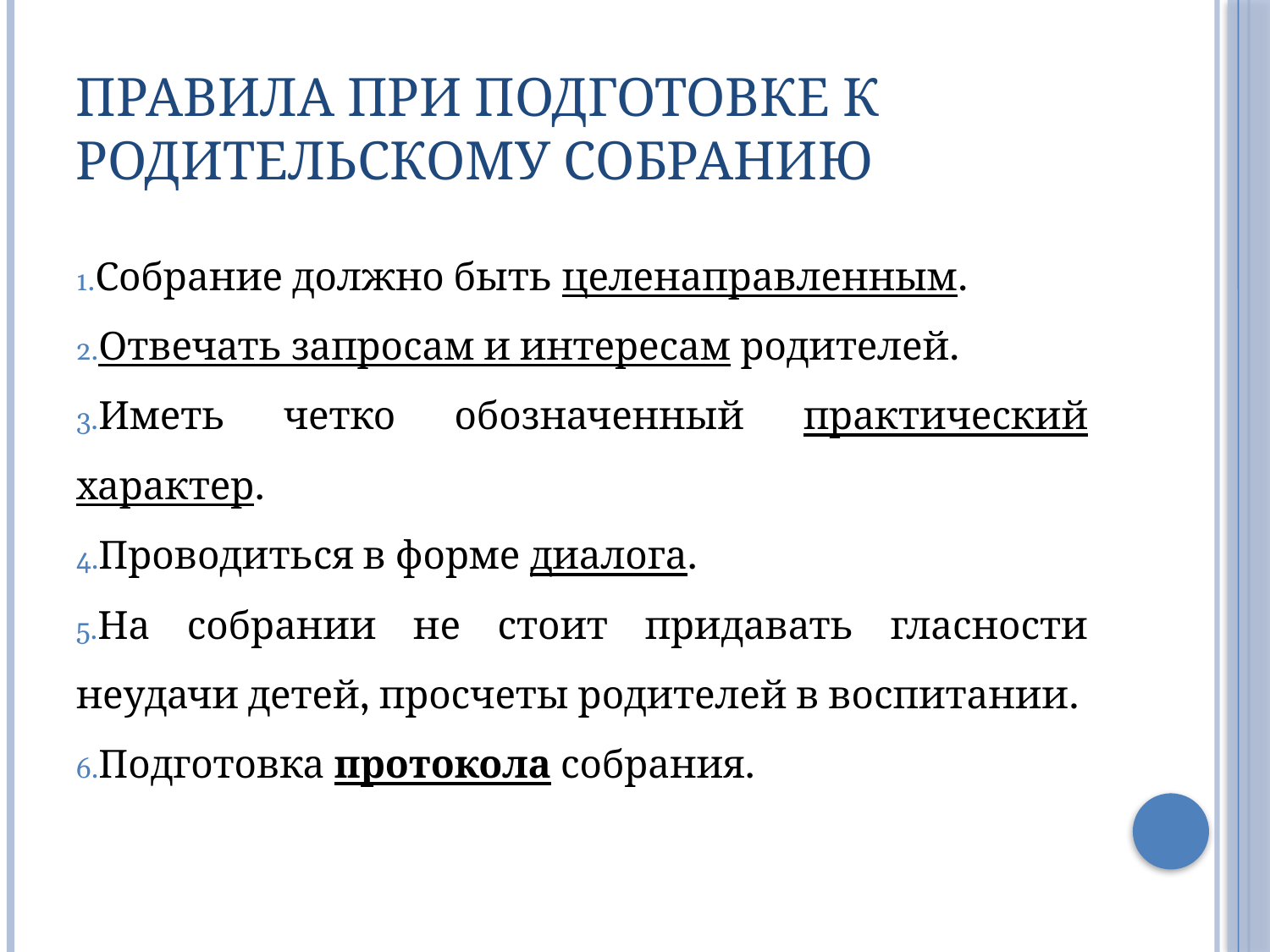

# Правила при подготовке к родительскому собранию
Собрание должно быть целенаправленным.
Отвечать запросам и интересам родителей.
Иметь четко обозначенный практический характер.
Проводиться в форме диалога.
На собрании не стоит придавать гласности неудачи детей, просчеты родителей в воспитании.
Подготовка протокола собрания.